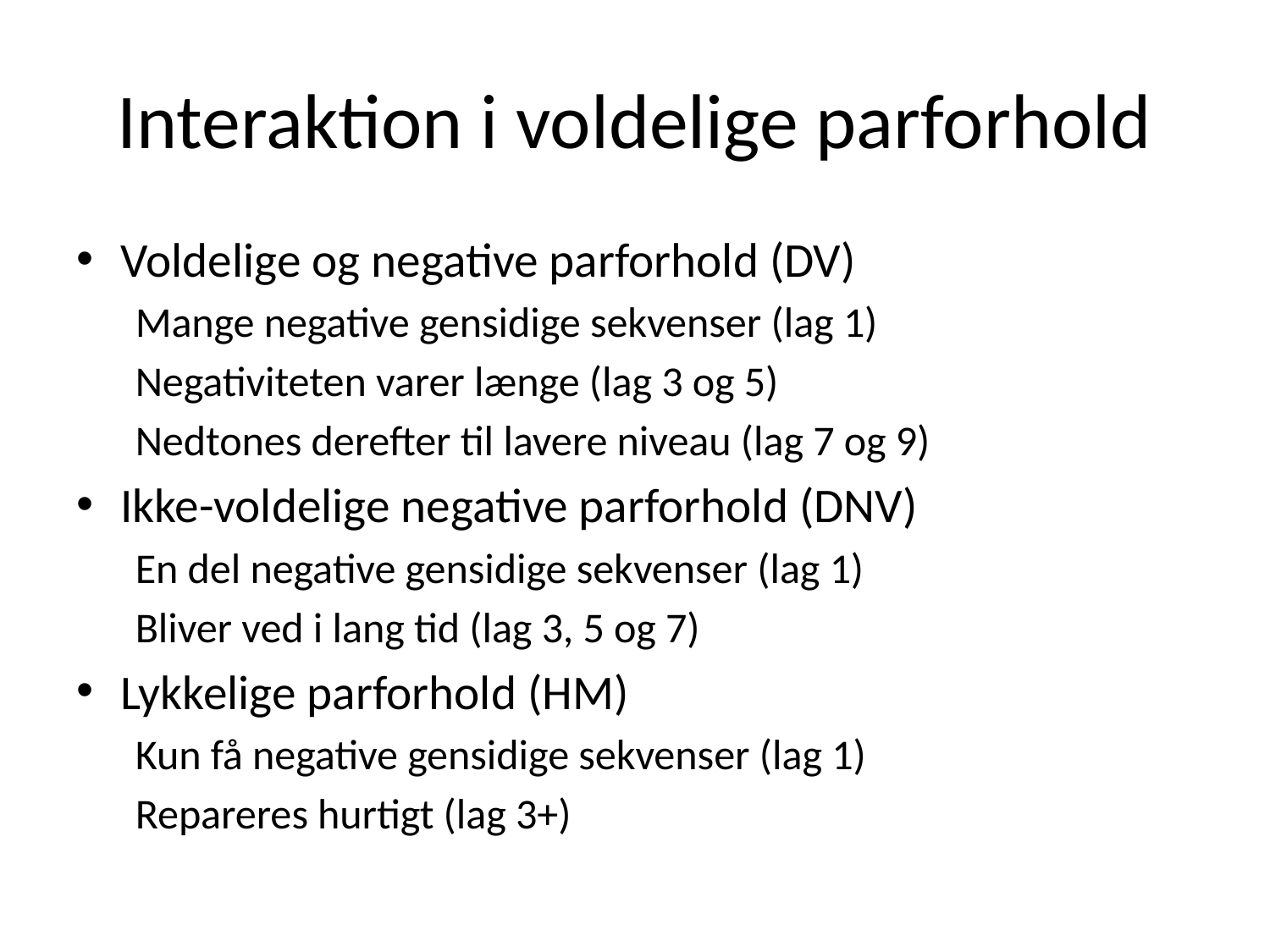

# Interaktion i voldelige parforhold
Voldelige og negative parforhold (DV)
Mange negative gensidige sekvenser (lag 1)
Negativiteten varer længe (lag 3 og 5)
Nedtones derefter til lavere niveau (lag 7 og 9)
Ikke-voldelige negative parforhold (DNV)
En del negative gensidige sekvenser (lag 1)
Bliver ved i lang tid (lag 3, 5 og 7)
Lykkelige parforhold (HM)
Kun få negative gensidige sekvenser (lag 1)
Repareres hurtigt (lag 3+)